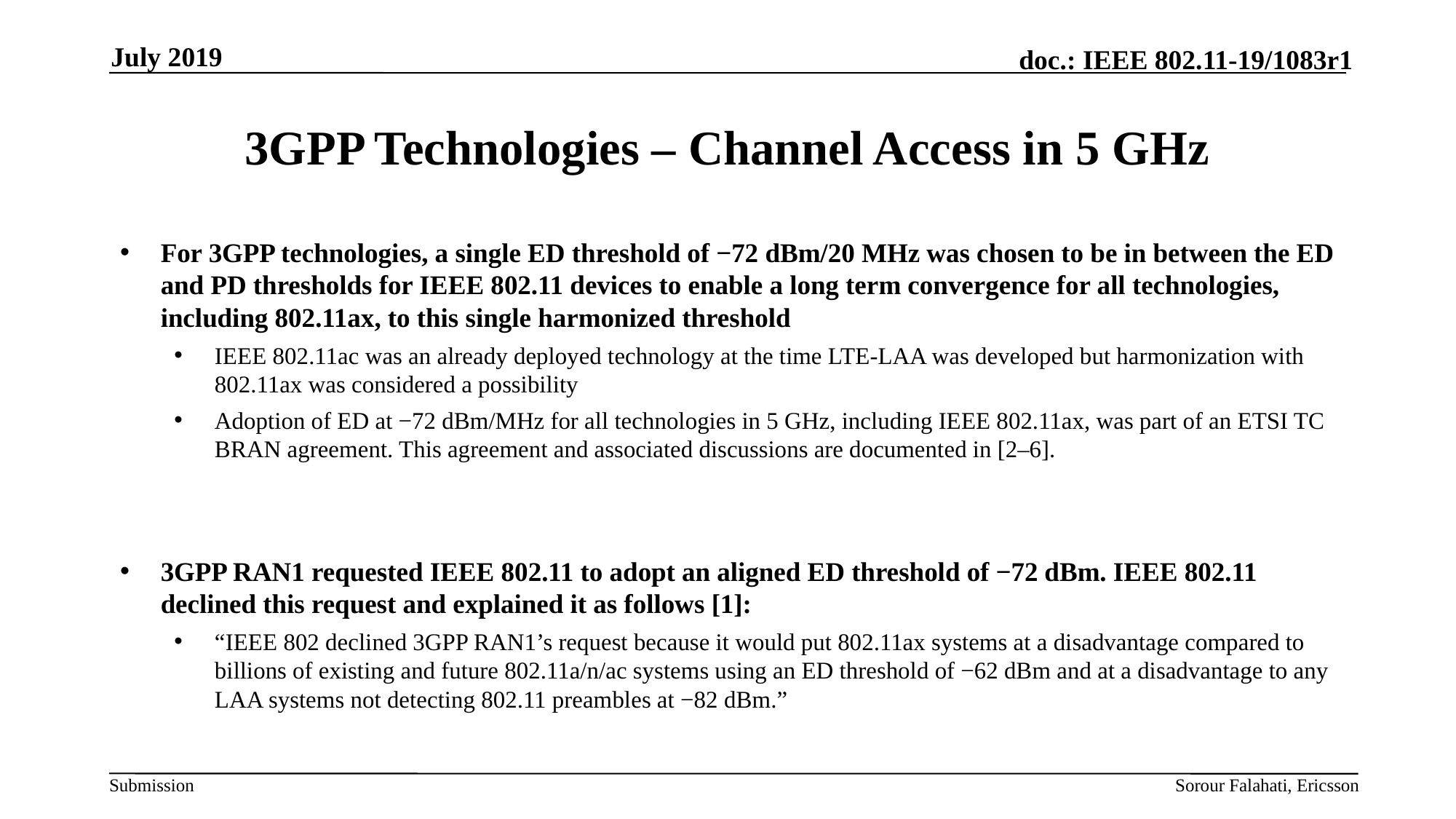

July 2019
# 3GPP Technologies – Channel Access in 5 GHz
For 3GPP technologies, a single ED threshold of −72 dBm/20 MHz was chosen to be in between the ED and PD thresholds for IEEE 802.11 devices to enable a long term convergence for all technologies, including 802.11ax, to this single harmonized threshold
IEEE 802.11ac was an already deployed technology at the time LTE-LAA was developed but harmonization with 802.11ax was considered a possibility
Adoption of ED at −72 dBm/MHz for all technologies in 5 GHz, including IEEE 802.11ax, was part of an ETSI TC BRAN agreement. This agreement and associated discussions are documented in [2–6].

3GPP RAN1 requested IEEE 802.11 to adopt an aligned ED threshold of −72 dBm. IEEE 802.11 declined this request and explained it as follows [1]:
“IEEE 802 declined 3GPP RAN1’s request because it would put 802.11ax systems at a disadvantage compared to billions of existing and future 802.11a/n/ac systems using an ED threshold of −62 dBm and at a disadvantage to any LAA systems not detecting 802.11 preambles at −82 dBm.”

Sorour Falahati, Ericsson